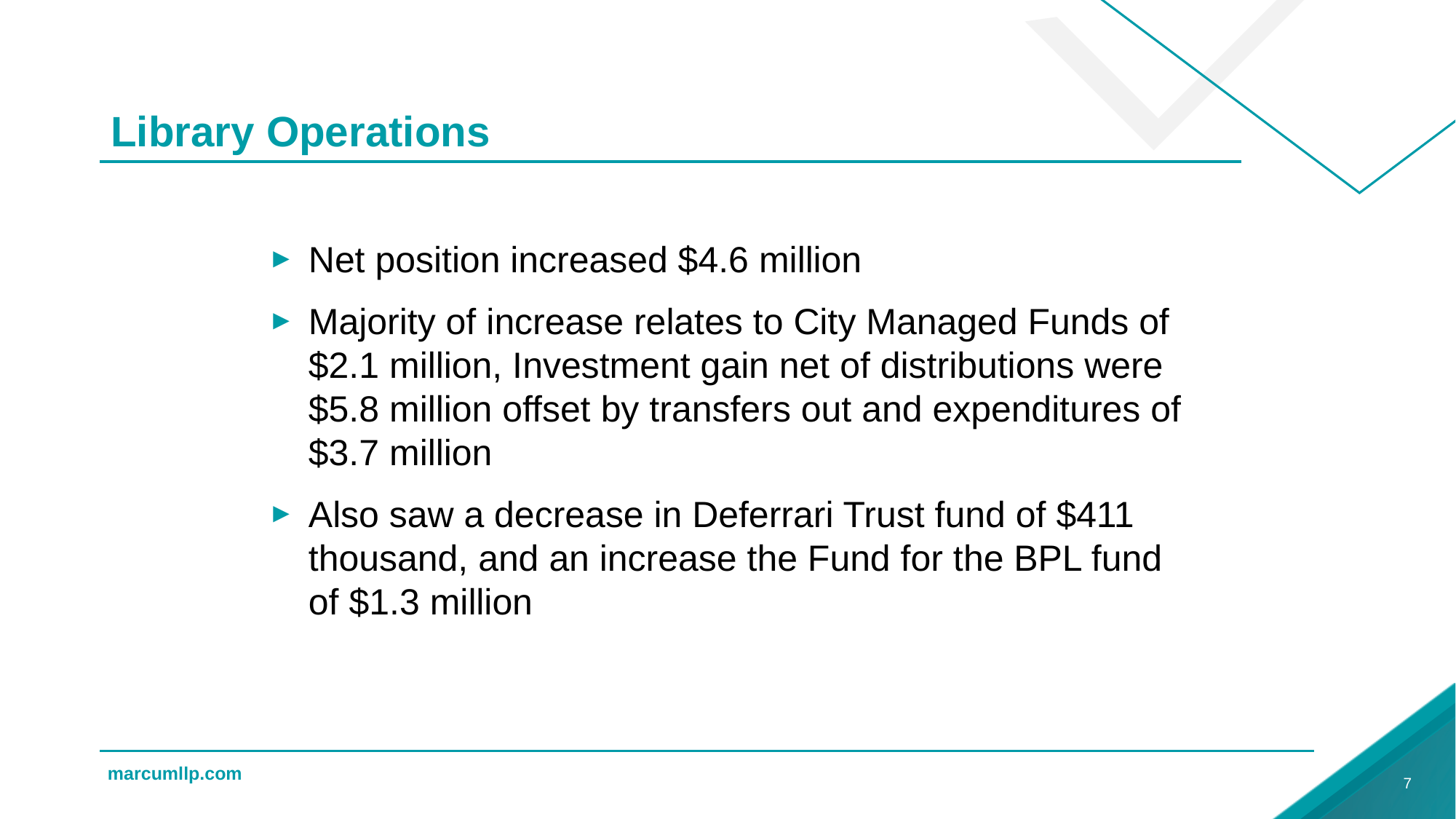

# Library Operations

U.S. Presence

Net position increased $4.6 million
Majority of increase relates to City Managed Funds of $2.1 million, Investment gain net of distributions were $5.8 million offset by transfers out and expenditures of $3.7 million
Also saw a decrease in Deferrari Trust fund of $411 thousand, and an increase the Fund for the BPL fund of $1.3 million

Peer Reviewed
7